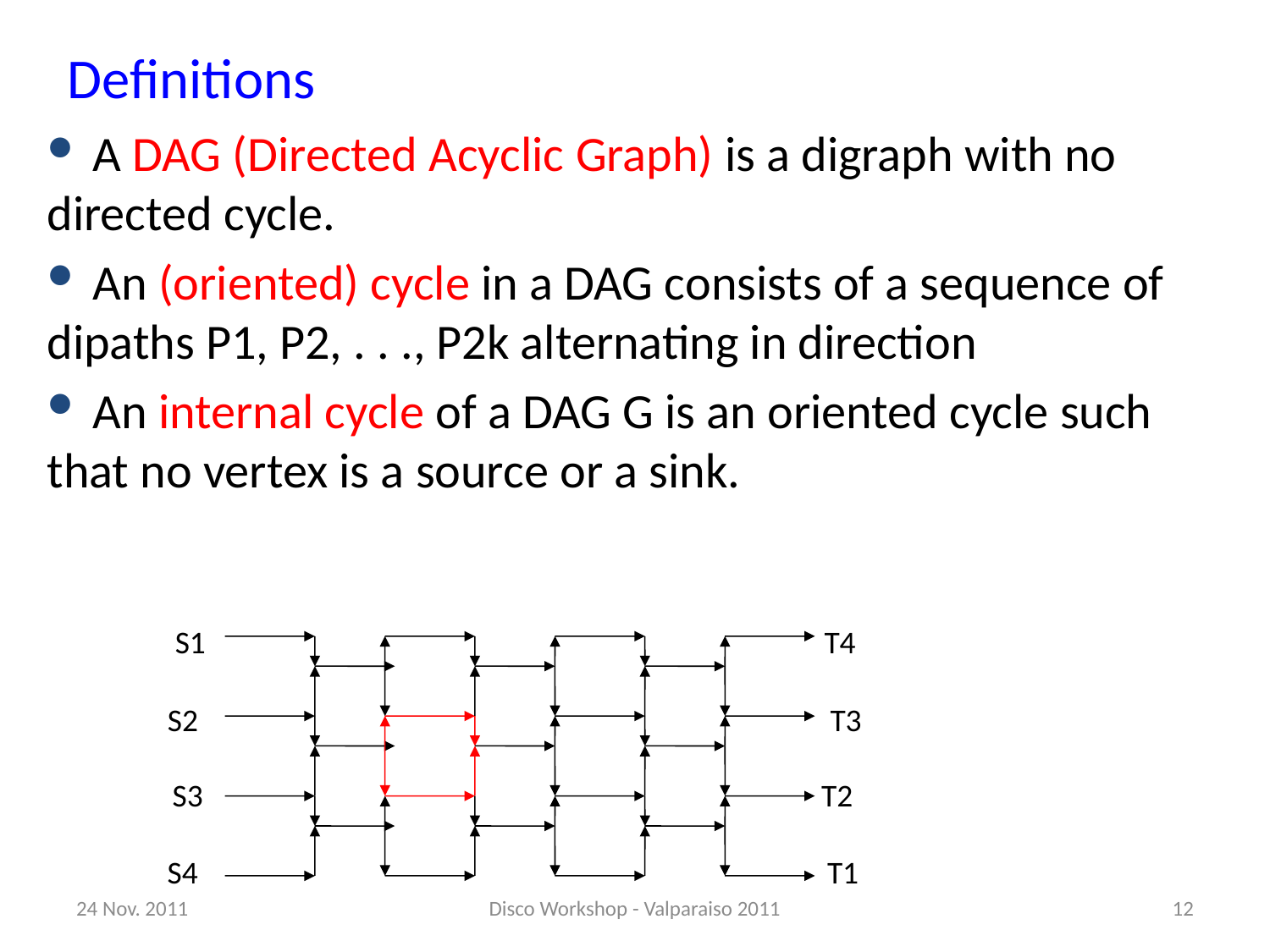

# Definitions
 A DAG (Directed Acyclic Graph) is a digraph with no directed cycle.
 An (oriented) cycle in a DAG consists of a sequence of dipaths P1, P2, . . ., P2k alternating in direction
 An internal cycle of a DAG G is an oriented cycle such that no vertex is a source or a sink.

S1
T4

S2
T3

S3
T2

S4
T1

24 Nov. 2011
Disco Workshop - Valparaiso 2011
12